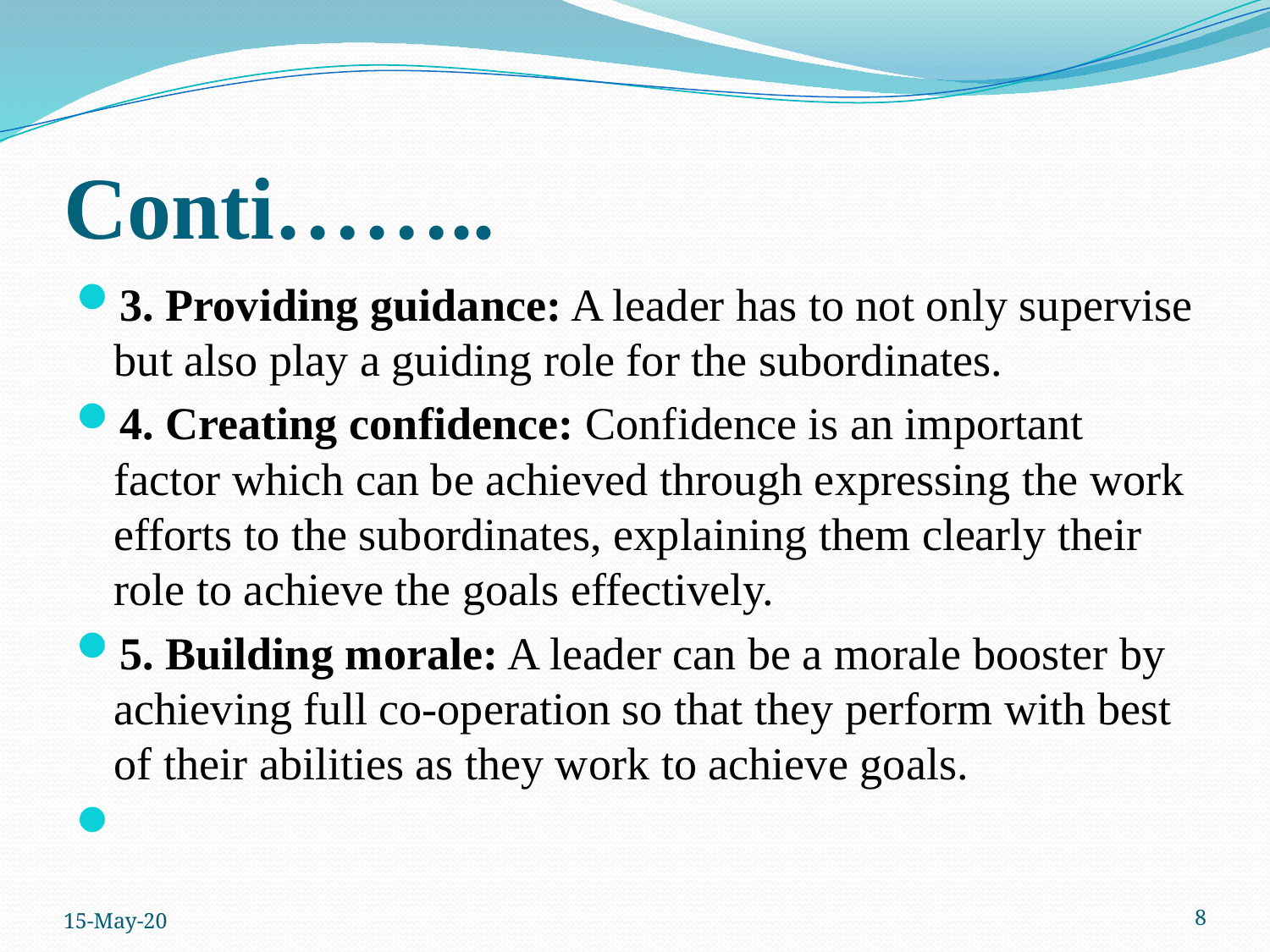

# Conti……..
3. Providing guidance: A leader has to not only supervise but also play a guiding role for the subordinates.
4. Creating confidence: Confidence is an important factor which can be achieved through expressing the work efforts to the subordinates, explaining them clearly their role to achieve the goals effectively.
5. Building morale: A leader can be a morale booster by achieving full co-operation so that they perform with best of their abilities as they work to achieve goals.

15-May-20
8